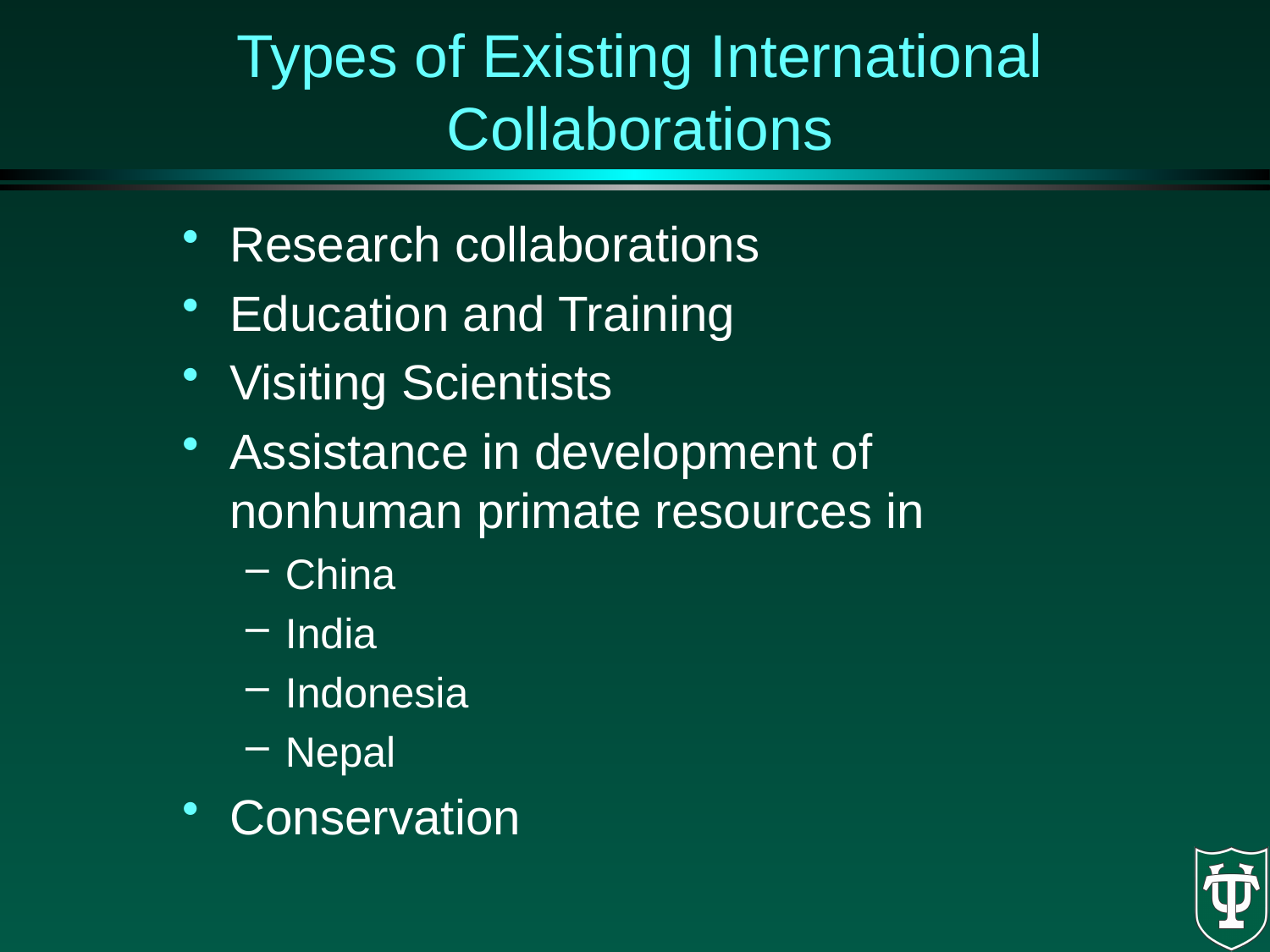

# Types of Existing International Collaborations

Research collaborations
Education and Training
Visiting Scientists
Assistance in development of nonhuman primate resources in
China
India
Indonesia
Nepal
Conservation